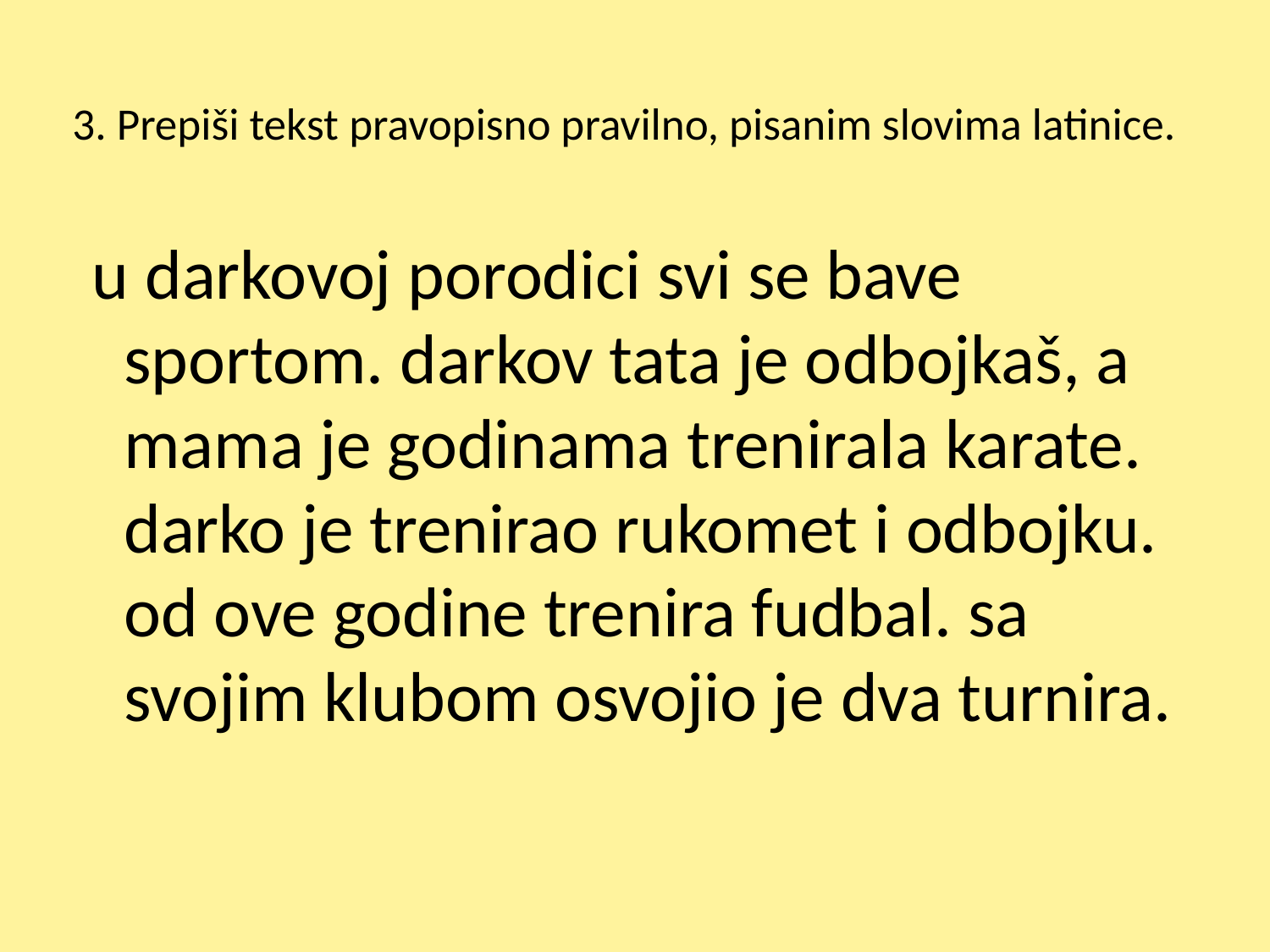

# 3. Prepiši tekst pravopisno pravilno, pisanim slovima latinice.
 u darkovoj porodici svi se bave sportom. darkov tata je odbojkaš, a mama je godinama trenirala karate. darko je trenirao rukomet i odbojku. od ove godine trenira fudbal. sa svojim klubom osvojio je dva turnira.